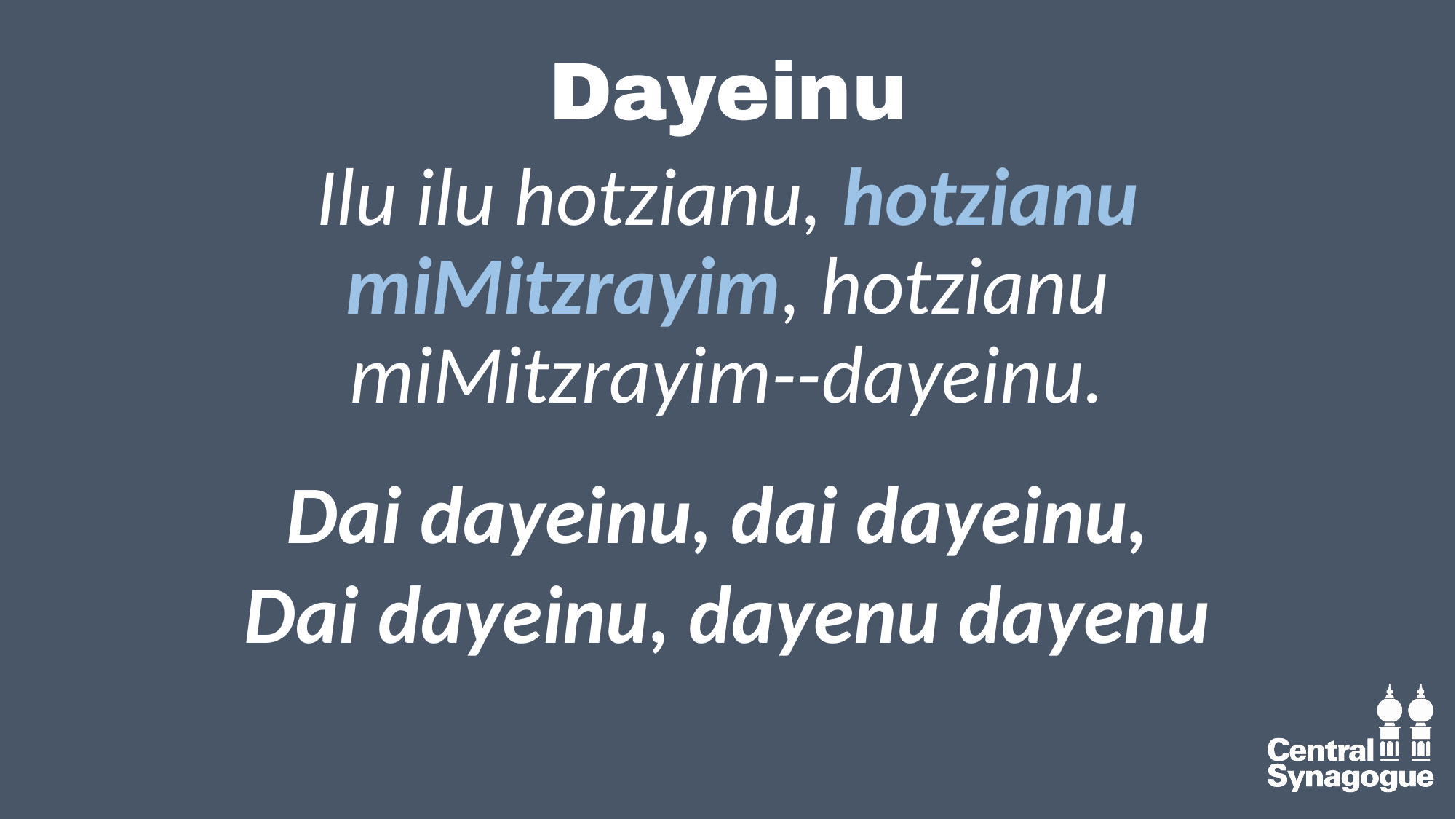

# Dayeinu
Ilu ilu hotzianu, hotzianu miMitzrayim, hotzianu miMitzrayim--dayeinu.

Dai dayeinu, dai dayeinu,
Dai dayeinu, dayenu dayenu